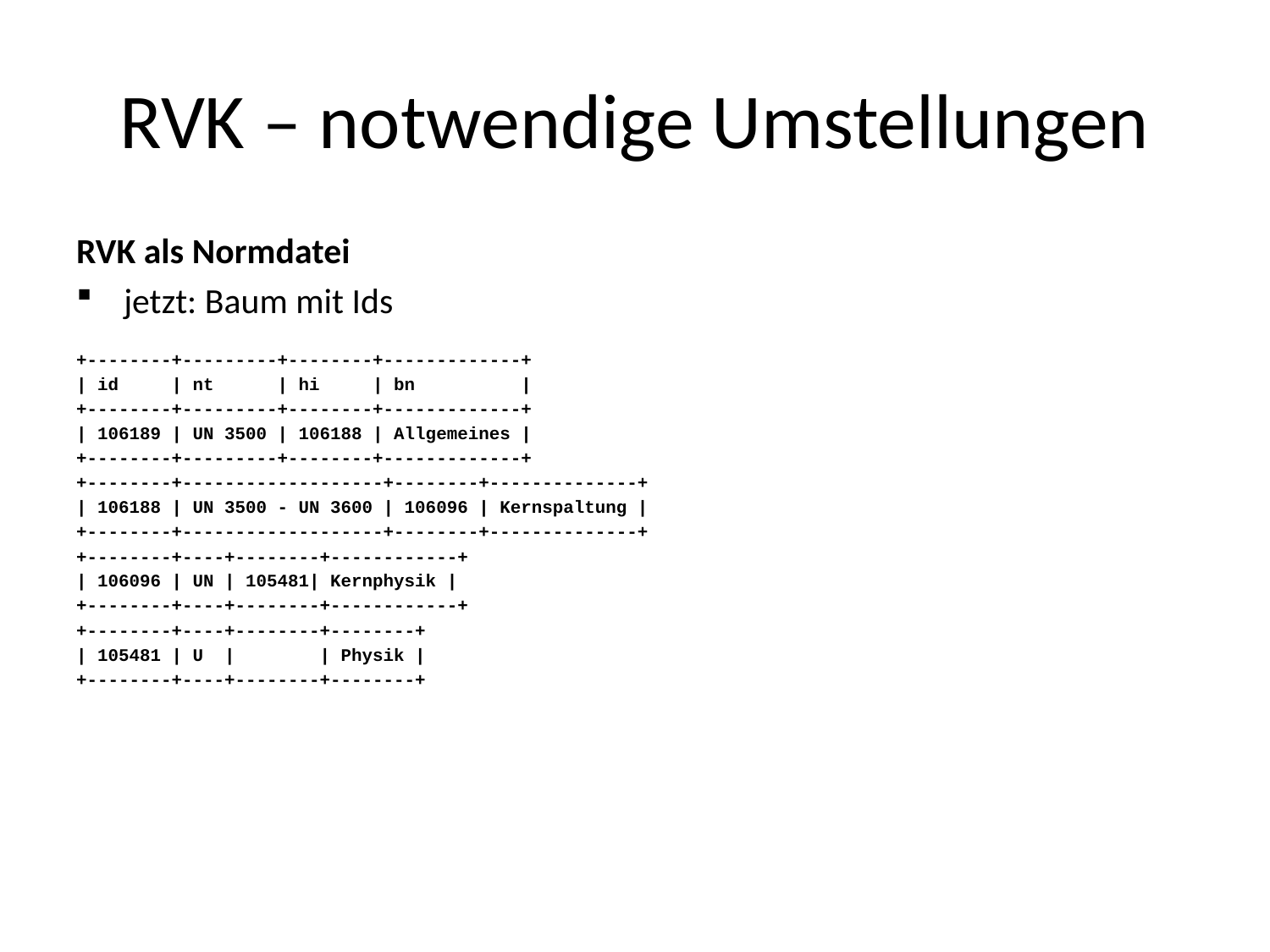

# RVK – notwendige Umstellungen
RVK als Normdatei
jetzt: Baum mit Ids

+--------+---------+--------+-------------+
| id     | nt      | hi     | bn          |
+--------+---------+--------+-------------+
| 106189 | UN 3500 | 106188 | Allgemeines |
+--------+---------+--------+-------------+
+--------+-------------------+--------+--------------+
| 106188 | UN 3500 - UN 3600 | 106096 | Kernspaltung |
+--------+-------------------+--------+--------------+
+--------+----+--------+------------+
| 106096 | UN | 105481| Kernphysik |
+--------+----+--------+------------+
+--------+----+--------+--------+
| 105481 | U  |        | Physik |
+--------+----+--------+--------+